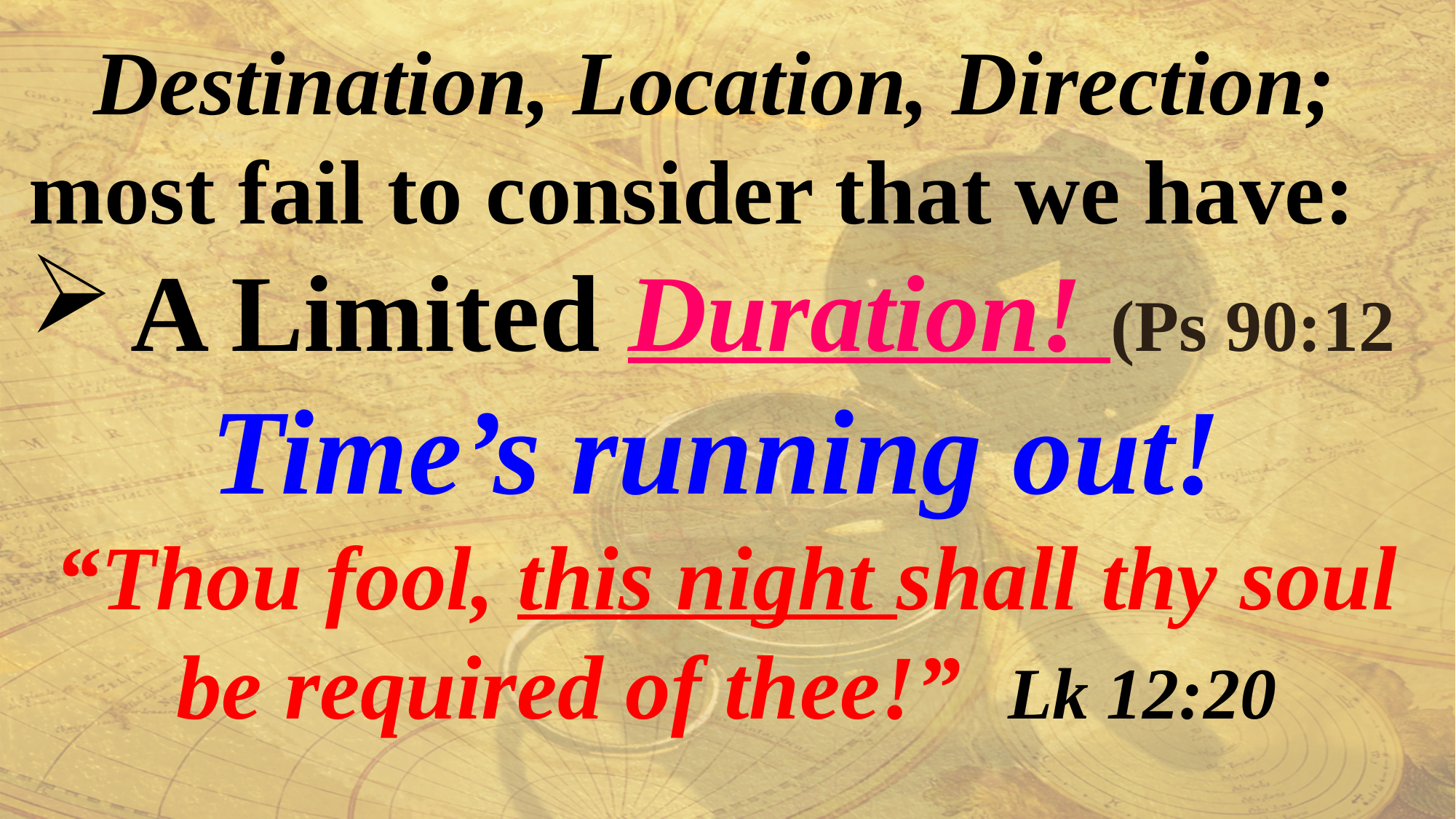

Destination, Location, Direction;
most fail to consider that we have:
A Limited Duration! (Ps 90:12
      Time’s running out!
“Thou fool, this night shall thy soul be required of thee!”  Lk 12:20